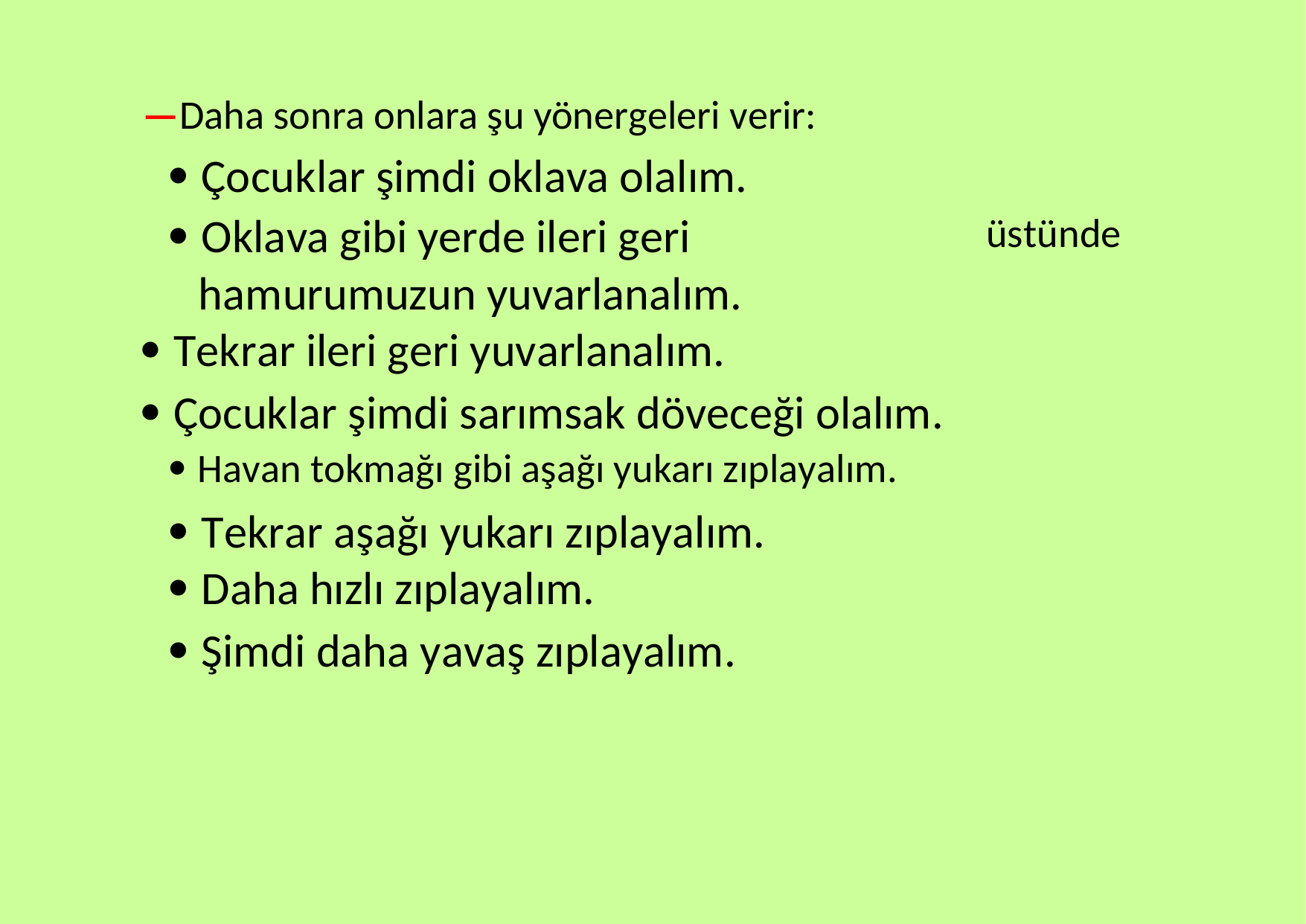

—Daha sonra onlara şu yönergeleri verir:
• Çocuklar şimdi oklava olalım.
• Oklava gibi yerde ileri geri hamurumuzun yuvarlanalım.
• Tekrar ileri geri yuvarlanalım.
• Çocuklar şimdi sarımsak döveceği olalım.
üstünde
• Havan tokmağı gibi aşağı yukarı zıplayalım.
• Tekrar aşağı yukarı zıplayalım.
• Daha hızlı zıplayalım.
• Şimdi daha yavaş zıplayalım.